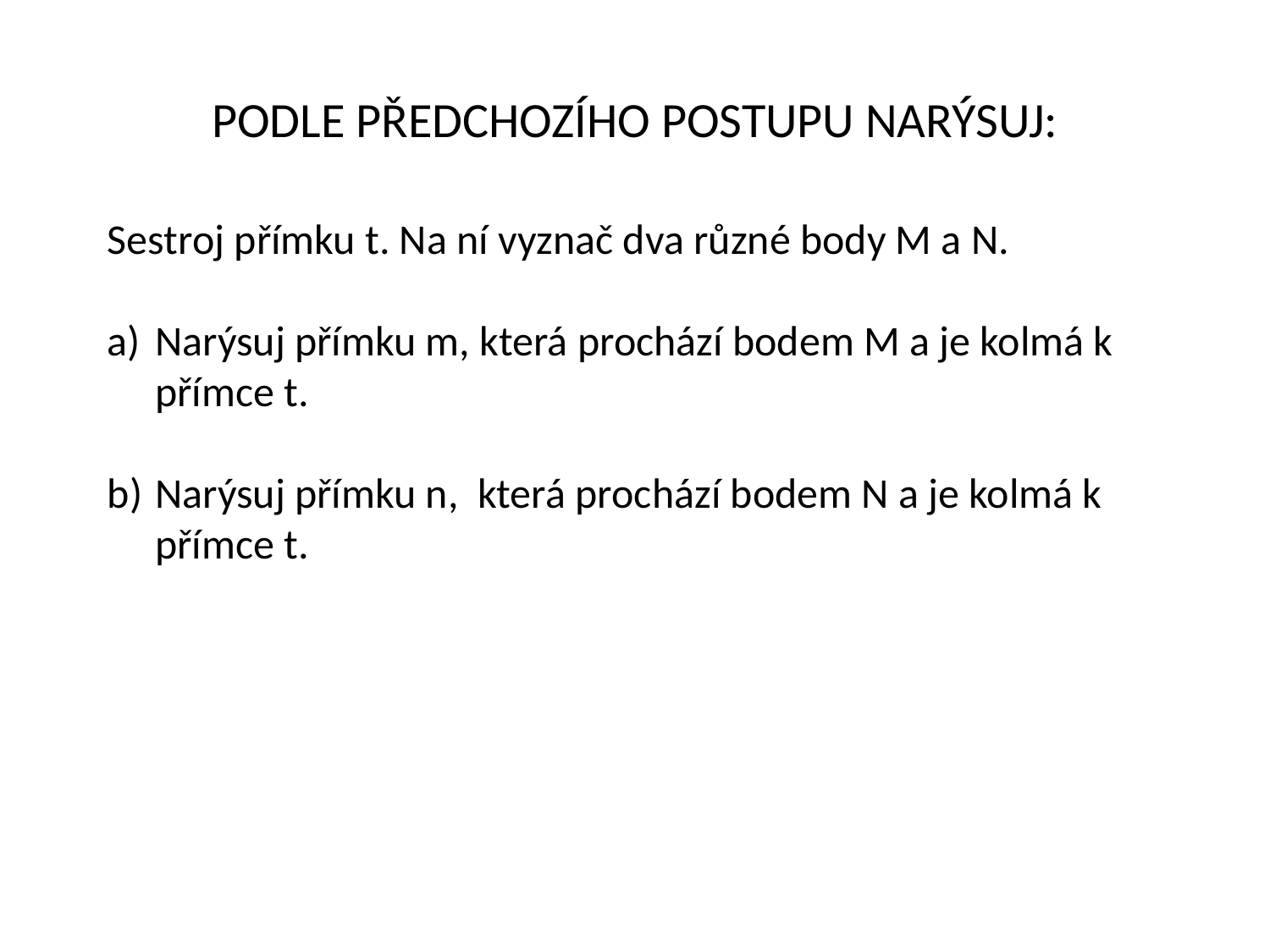

# PODLE PŘEDCHOZÍHO POSTUPU NARÝSUJ:
Sestroj přímku t. Na ní vyznač dva různé body M a N.

Narýsuj přímku m, která prochází bodem M a je kolmá k přímce t.

Narýsuj přímku n,  která prochází bodem N a je kolmá k přímce t.